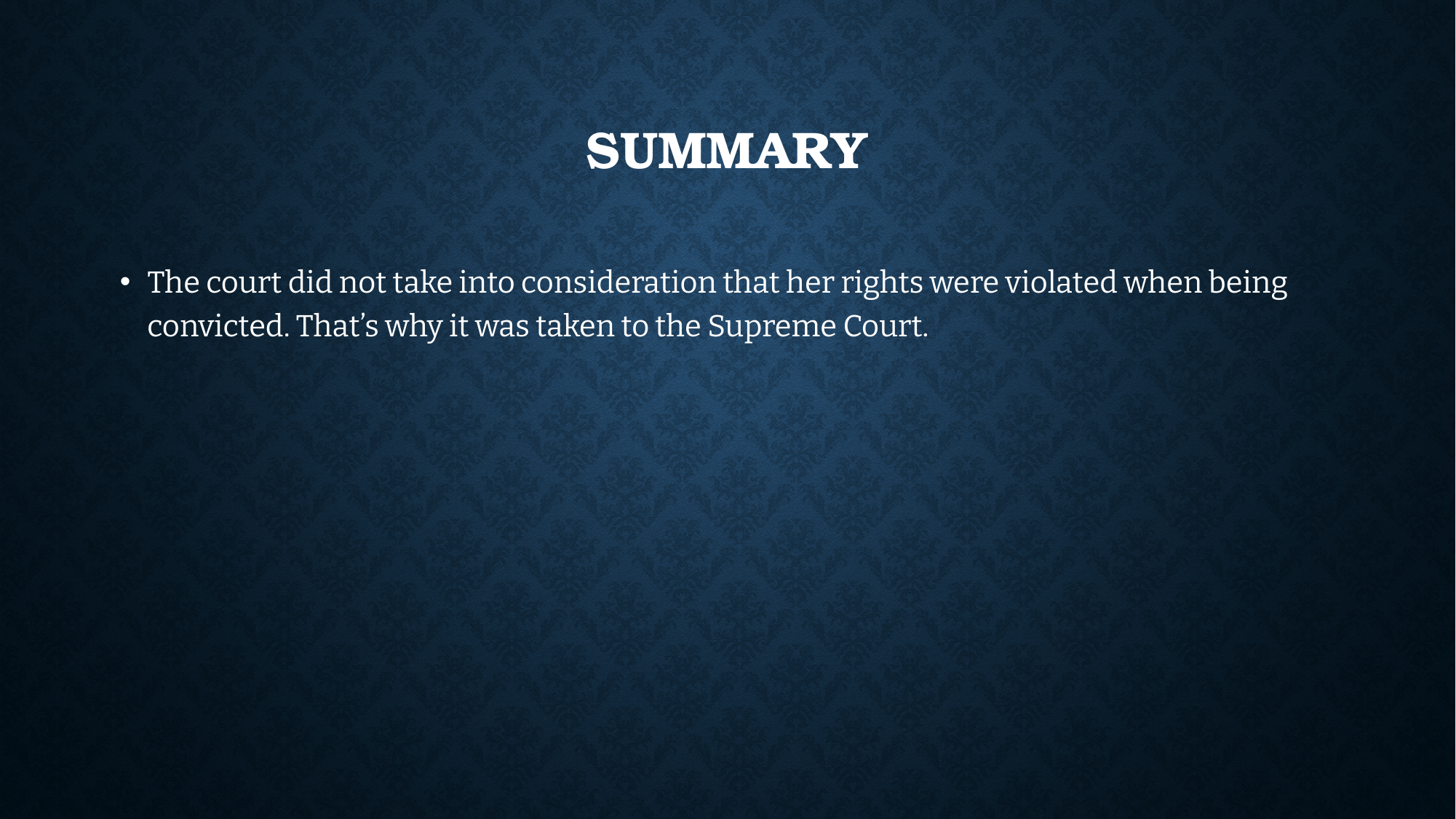

# Summary
The court did not take into consideration that her rights were violated when being convicted. That’s why it was taken to the Supreme Court.